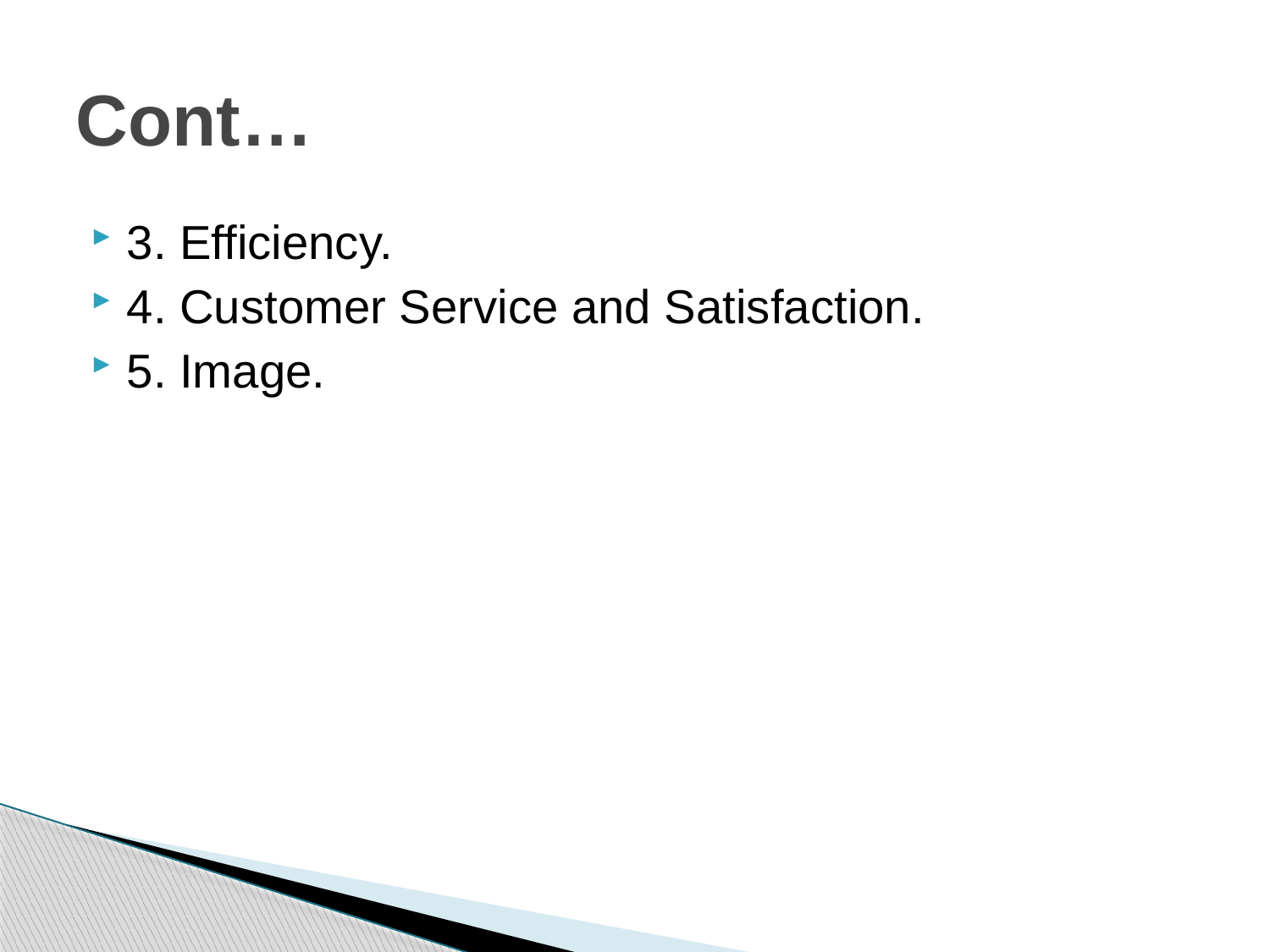

# Cont…
3. Efficiency.
4. Customer Service and Satisfaction.
5. Image.